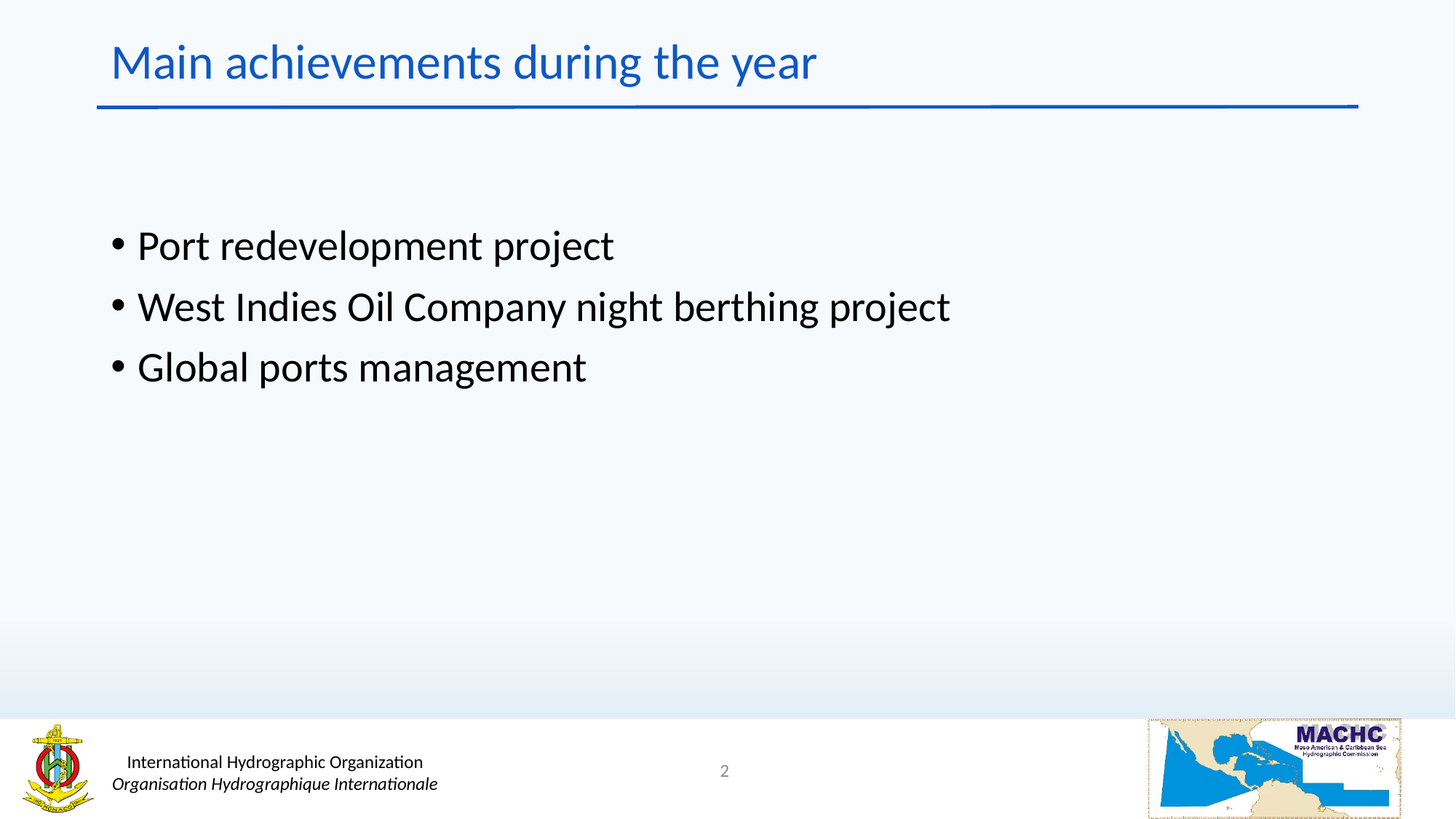

# Main achievements during the year
Port redevelopment project
West Indies Oil Company night berthing project
Global ports management
2